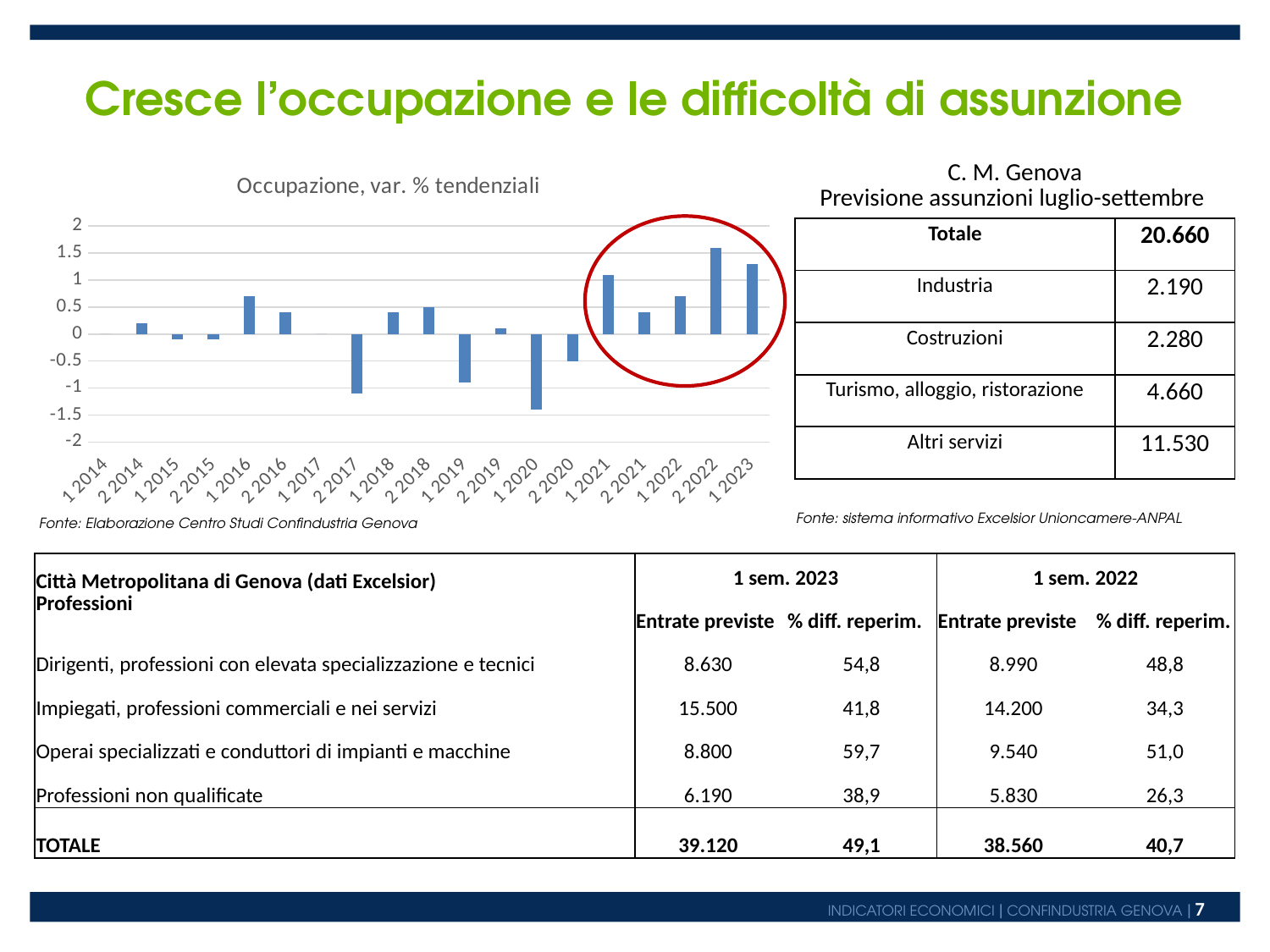

# Cresce l’occupazione e le difficoltà di assunzione

### Chart: Occupazione, var. % tendenziali

| Category |  |
|---|---|
| 1 2014 | 0.0 |
| 2 2014 | 0.2 |
| 1 2015 | -0.1 |
| 2 2015 | -0.1 |
| 1 2016 | 0.7 |
| 2 2016 | 0.4 |
| 1 2017 | 0.0 |
| 2 2017 | -1.1 |
| 1 2018 | 0.4 |
| 2 2018 | 0.5 |
| 1 2019 | -0.9 |
| 2 2019 | 0.1 |
| 1 2020 | -1.4 |
| 2 2020 | -0.5 |
| 1 2021 | 1.1 |
| 2 2021 | 0.4 |
| 1 2022 | 0.7 |
| 2 2022 | 1.6 |
| 1 2023 | 1.3 |
| C. M. Genova Previsione assunzioni luglio-settembre |  |
| --- | --- |
| Totale | 20.660 |
| Industria | 2.190 |
| Costruzioni | 2.280 |
| Turismo, alloggio, ristorazione | 4.660 |
| Altri servizi | 11.530 |

Fonte: sistema informativo Excelsior Unioncamere-ANPAL
Fonte: Elaborazione Centro Studi Confindustria Genova
| Città Metropolitana di Genova (dati Excelsior) Professioni | 1 sem. 2023 |  | 1 sem. 2022 |  |
| --- | --- | --- | --- | --- |
|  | Entrate previste | % diff. reperim. | Entrate previste | % diff. reperim. |
| Dirigenti, professioni con elevata specializzazione e tecnici | 8.630 | 54,8 | 8.990 | 48,8 |
| Impiegati, professioni commerciali e nei servizi | 15.500 | 41,8 | 14.200 | 34,3 |
| Operai specializzati e conduttori di impianti e macchine | 8.800 | 59,7 | 9.540 | 51,0 |
| Professioni non qualificate | 6.190 | 38,9 | 5.830 | 26,3 |
| TOTALE | 39.120 | 49,1 | 38.560 | 40,7 |